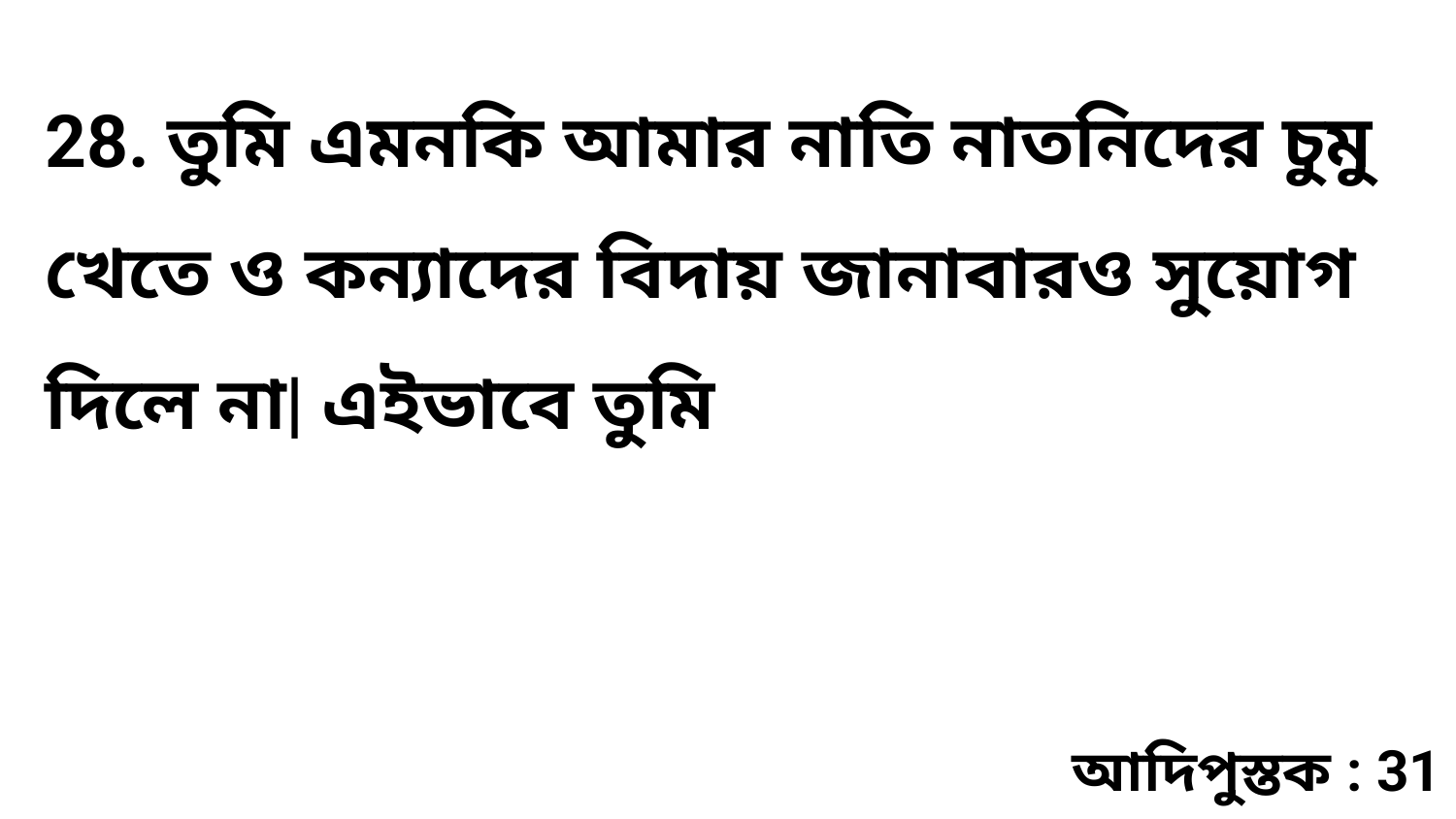

28. তুমি এমনকি আমার নাতি নাতনিদের চুমু খেতে ও কন্যাদের বিদায় জানাবারও সুয়োগ দিলে না| এইভাবে তুমি
আদিপুস্তক : 31